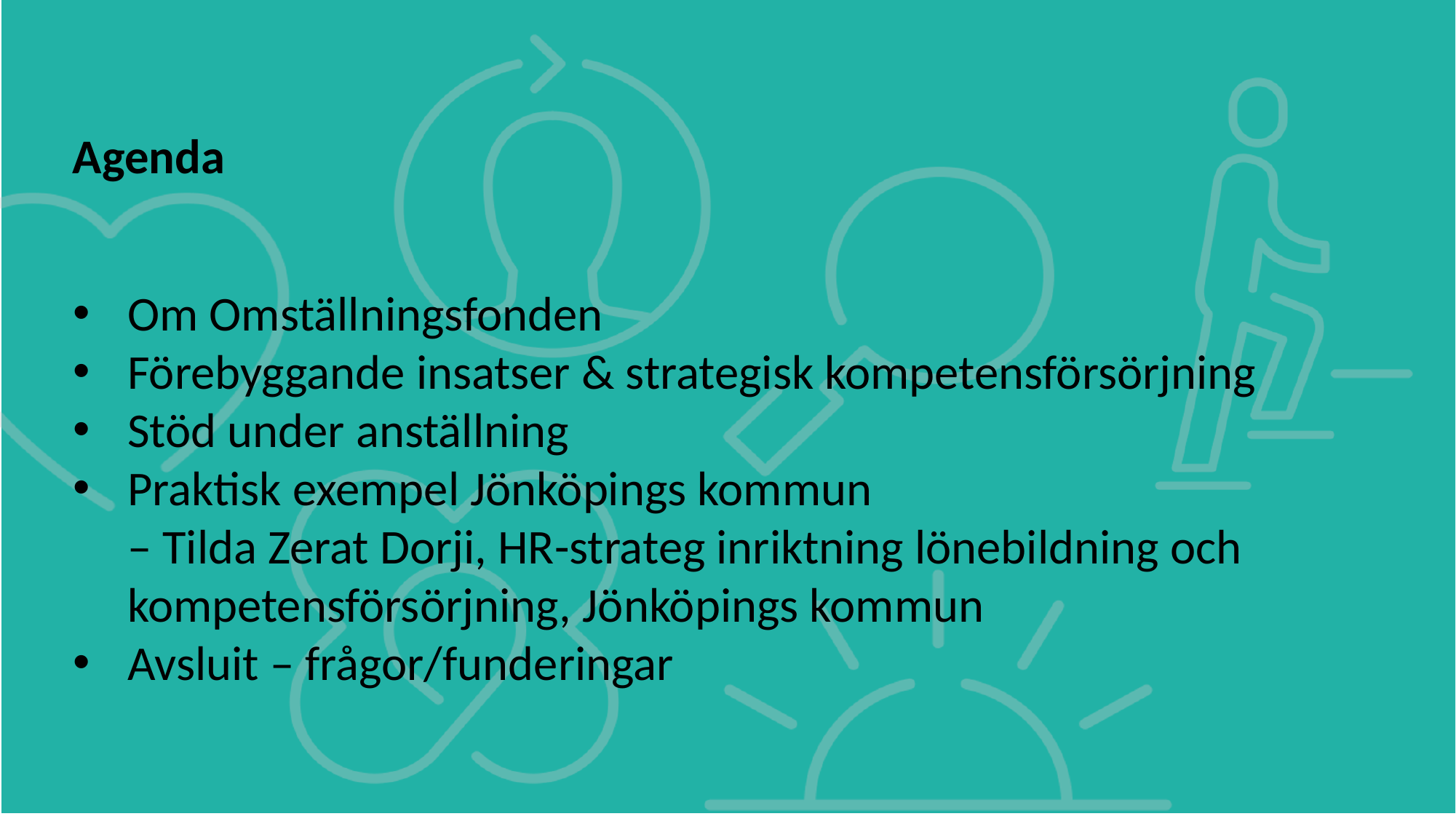

Agenda
Om Omställningsfonden
Förebyggande insatser & strategisk kompetensförsörjning
Stöd under anställning
Praktisk exempel Jönköpings kommun
– Tilda Zerat Dorji, HR-strateg inriktning lönebildning och kompetensförsörjning, Jönköpings kommun
Avsluit – frågor/funderingar